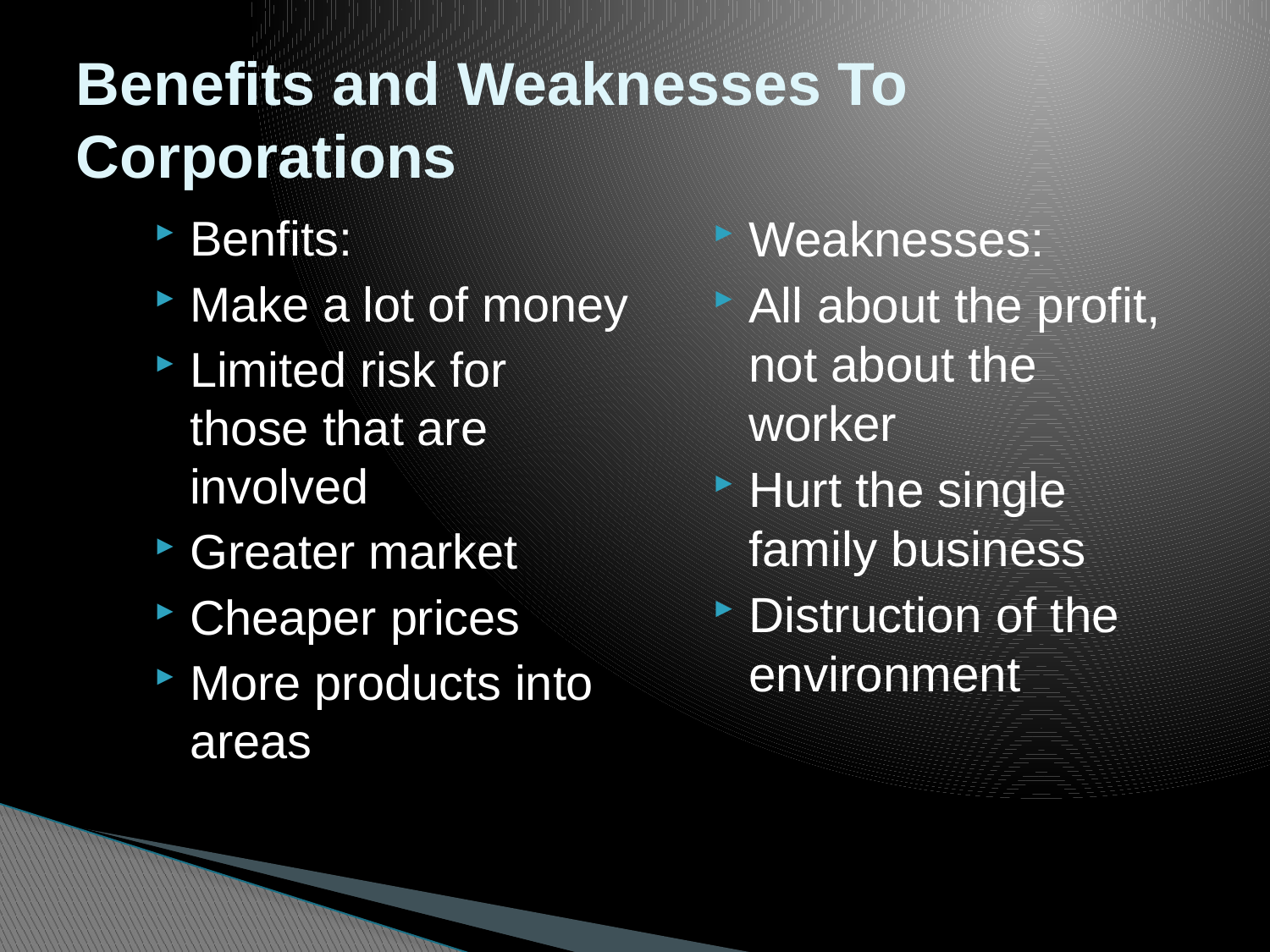

# Benefits and Weaknesses To Corporations
Benfits:
Make a lot of money
Limited risk for those that are involved
Greater market
Cheaper prices
More products into areas
Weaknesses:
All about the profit, not about the worker
Hurt the single family business
Distruction of the environment